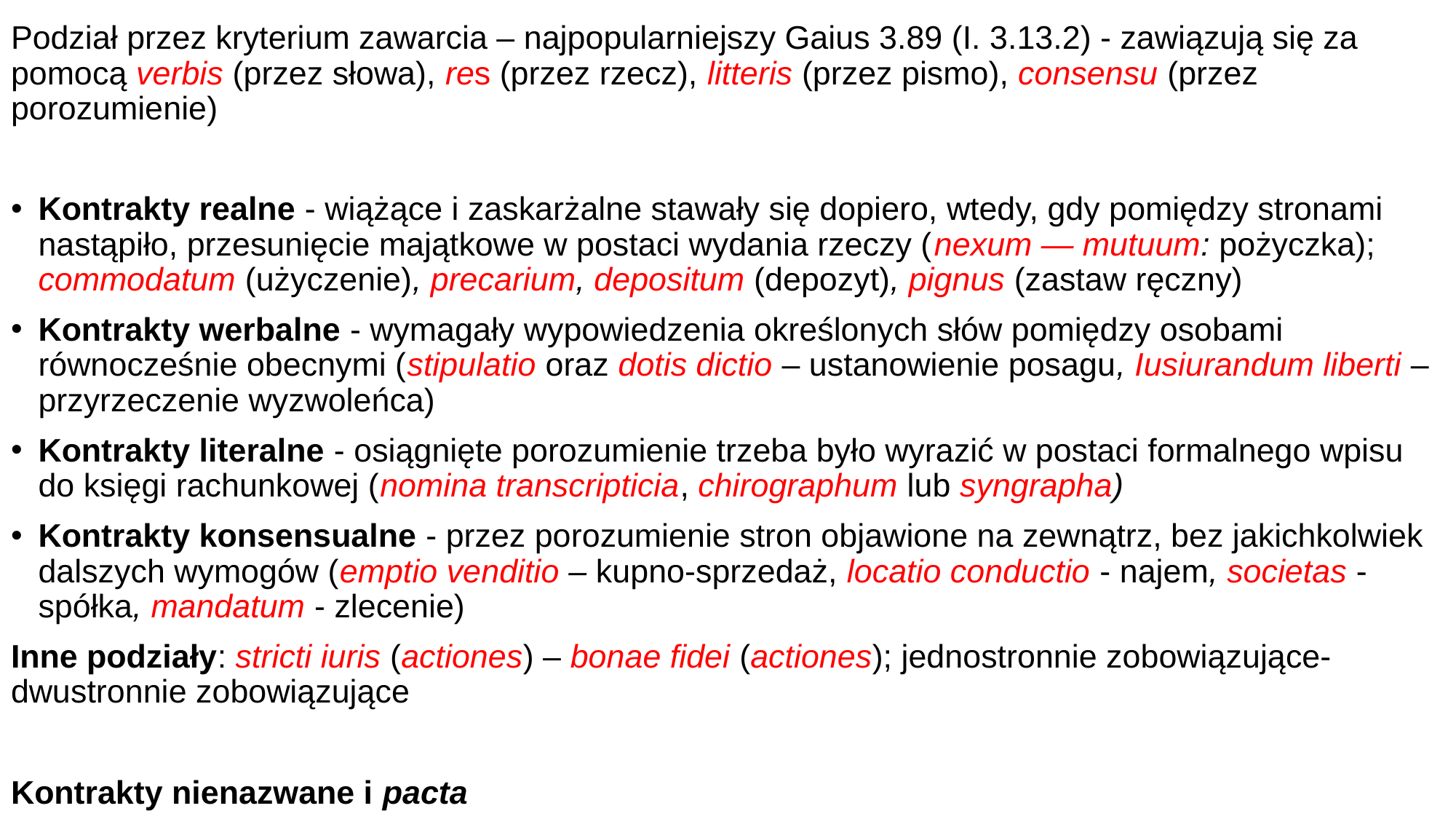

Podział przez kryterium zawarcia – najpopularniejszy Gaius 3.89 (I. 3.13.2) - zawiązują się za pomocą verbis (przez słowa), res (przez rzecz), litteris (przez pismo), consensu (przez porozumienie)

Kontrakty realne - wiążące i zaskarżalne stawały się dopiero, wtedy, gdy pomiędzy stronami nastąpiło, przesunięcie majątkowe w postaci wydania rzeczy (nexum — mutuum: pożyczka); commodatum (użyczenie), precarium, depositum (depozyt), pignus (zastaw ręczny)
Kontrakty werbalne - wymagały wypowiedzenia określonych słów pomiędzy osobami równocześnie obecnymi (stipulatio oraz dotis dictio – ustanowienie posagu, Iusiurandum liberti – przyrzeczenie wyzwoleńca)
Kontrakty literalne - osiągnięte porozumienie trzeba było wyrazić w postaci formalnego wpisu do księgi rachunkowej (nomina transcripticia, chirographum lub syngrapha)
Kontrakty konsensualne - przez porozumienie stron objawione na zewnątrz, bez jakichkolwiek dalszych wymogów (emptio venditio – kupno-sprzedaż, locatio conductio - najem, societas - spółka, mandatum - zlecenie)
Inne podziały: stricti iuris (actiones) – bonae fidei (actiones); jednostronnie zobowiązujące- dwustronnie zobowiązujące

Kontrakty nienazwane i pacta